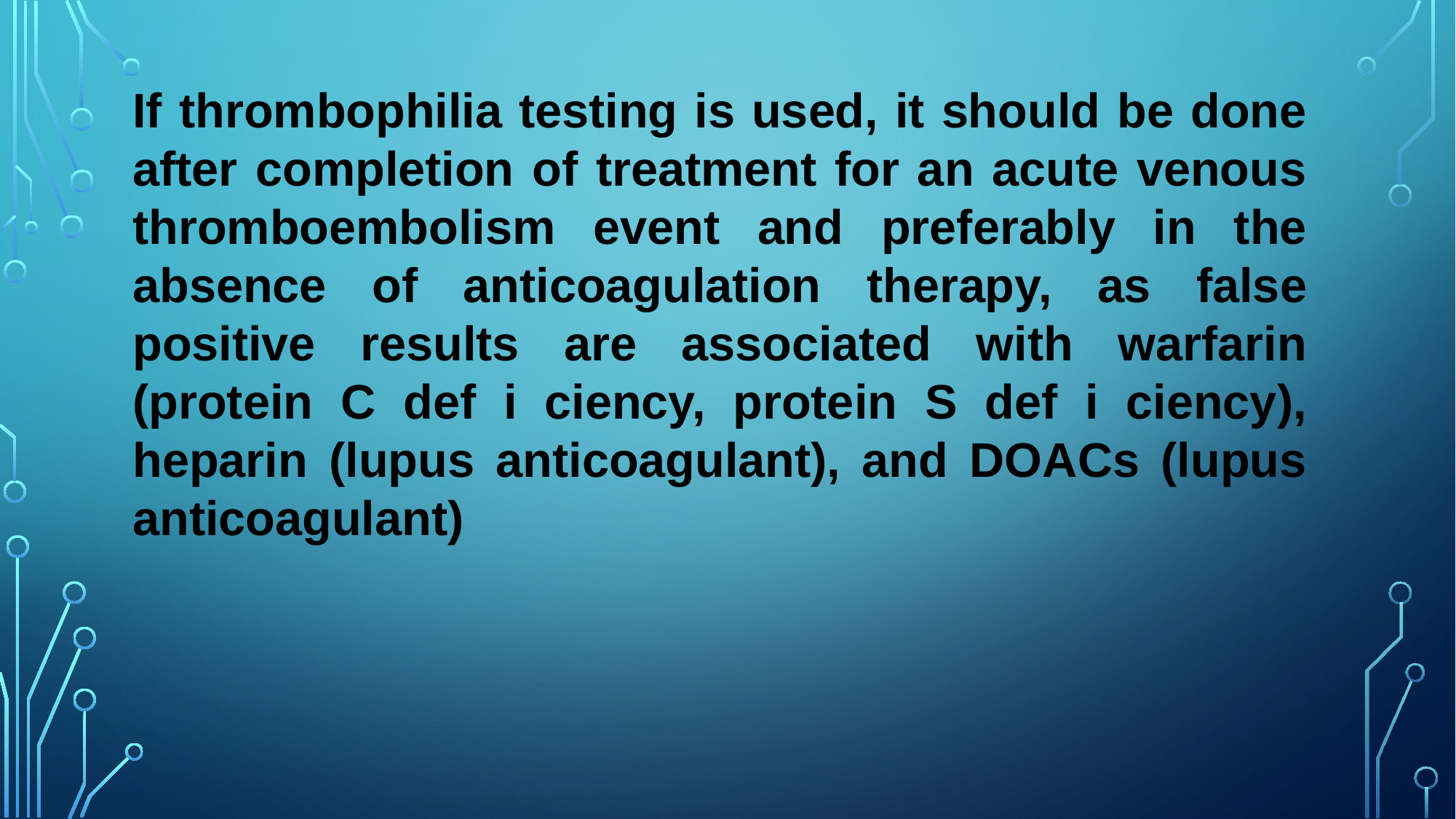

If thrombophilia testing is used, it should be done after completion of treatment for an acute venous thromboembolism event and preferably in the absence of anticoagulation therapy, as false positive results are associated with warfarin (protein C def i ciency, protein S def i ciency), heparin (lupus anticoagulant), and DOACs (lupus anticoagulant)
#